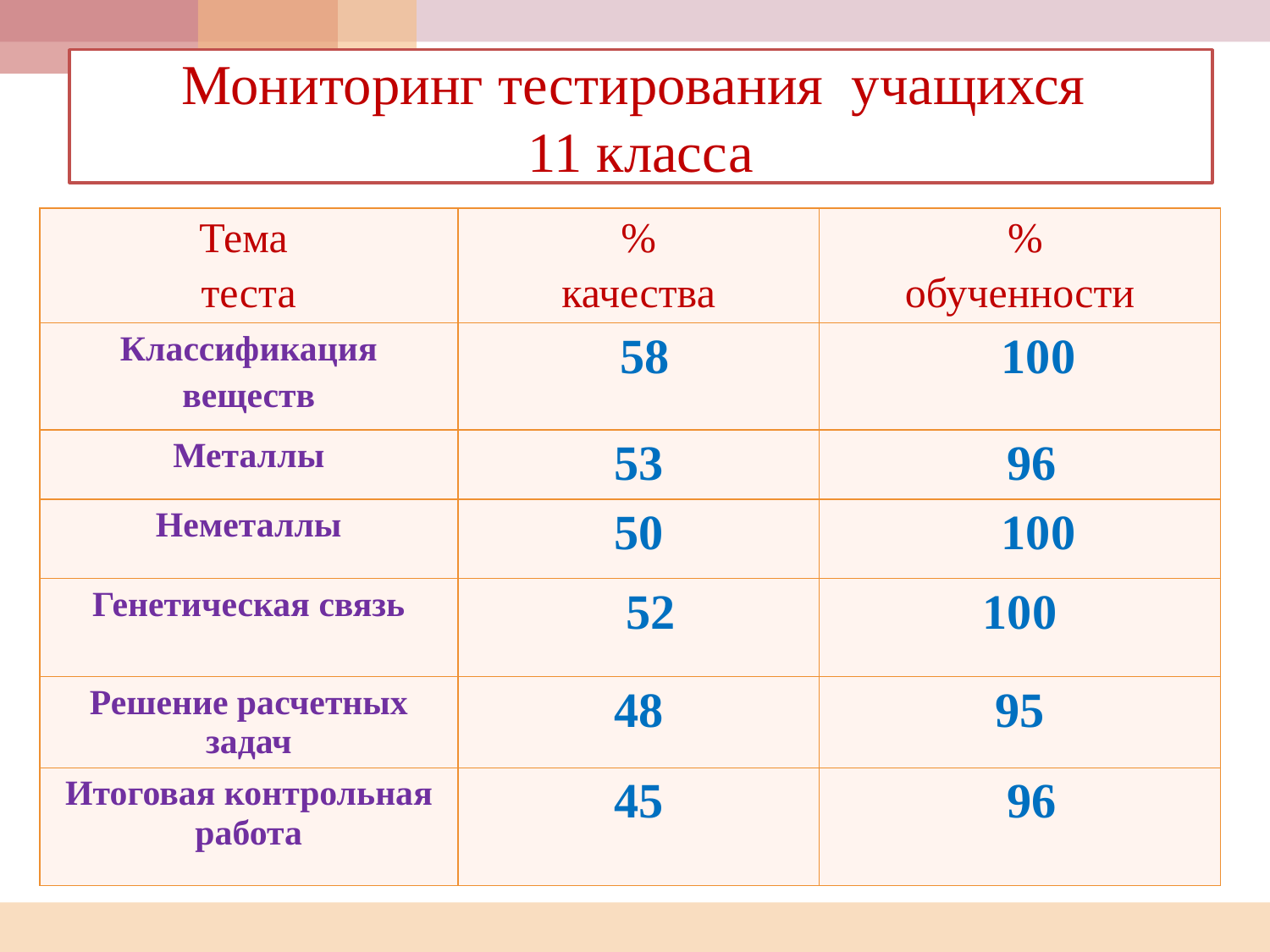

# Мониторинг тестирования  учащихся 11 класса
| Тема теста | % качества | % обученности |
| --- | --- | --- |
| Классификация веществ | 58 | 100 |
| Металлы | 53 | 96 |
| Неметаллы | 50 | 100 |
| Генетическая связь | 52 | 100 |
| Решение расчетных задач | 48 | 95 |
| Итоговая контрольная работа | 45 | 96 |